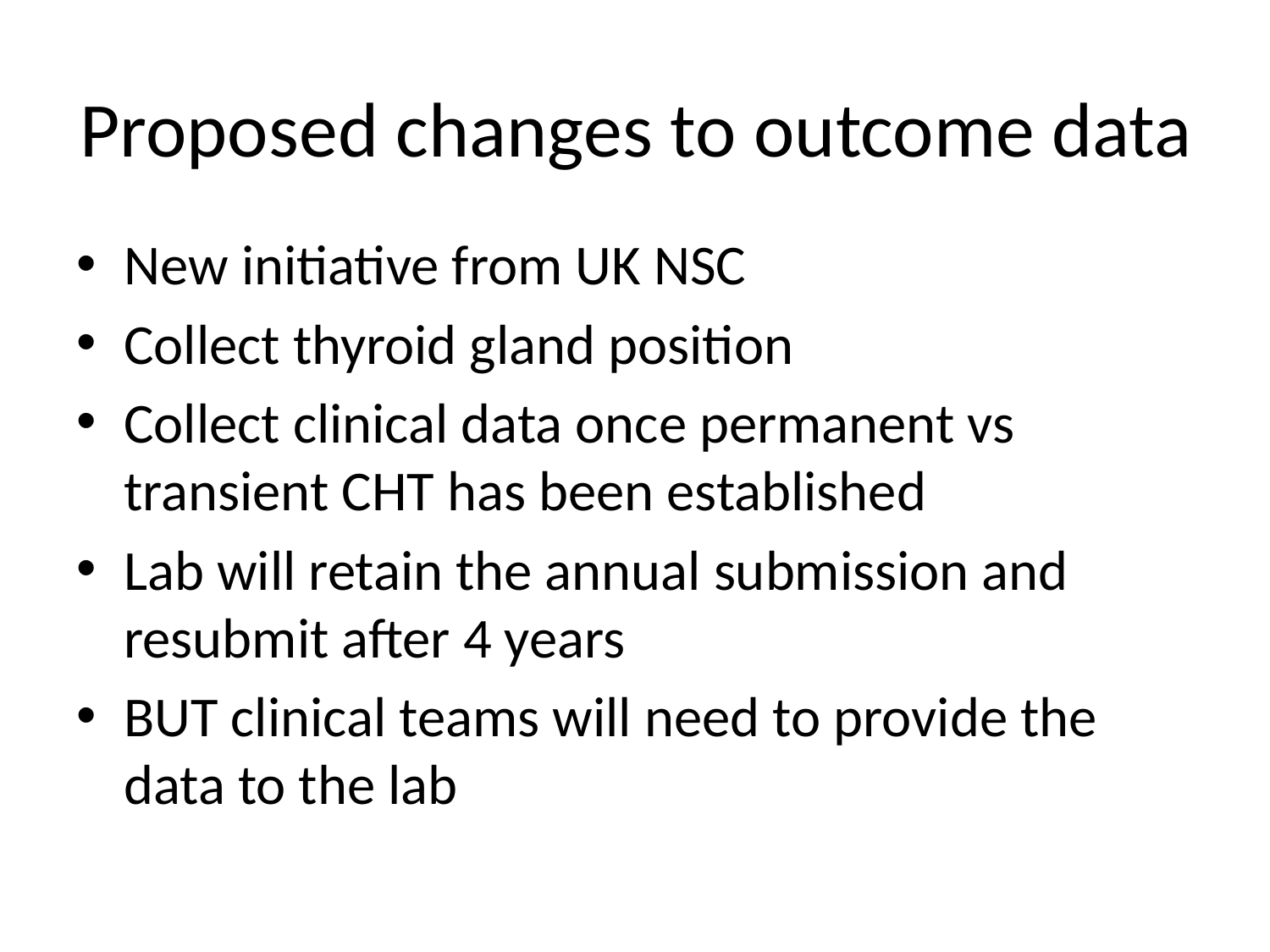

# Proposed changes to outcome data
New initiative from UK NSC
Collect thyroid gland position
Collect clinical data once permanent vs transient CHT has been established
Lab will retain the annual submission and resubmit after 4 years
BUT clinical teams will need to provide the data to the lab